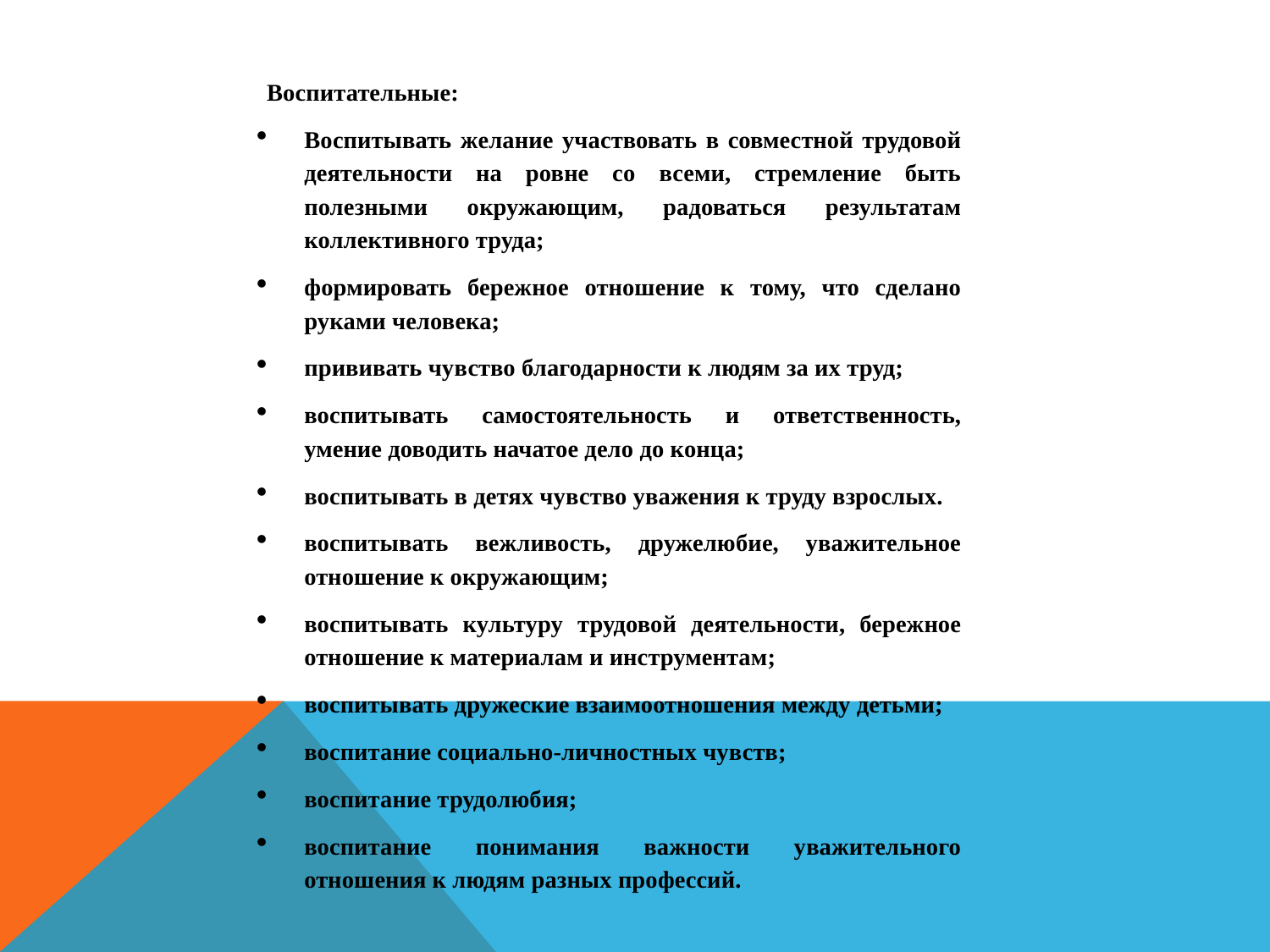

#
Воспитательные:
Воспитывать желание участвовать в совместной трудовой деятельности на ровне со всеми, стремление быть полезными окружающим, радоваться результатам коллективного труда;
формировать бережное отношение к тому, что сделано руками человека;
прививать чувство благодарности к людям за их труд;
воспитывать самостоятельность и ответственность, умение доводить начатое дело до конца;
воспитывать в детях чувство уважения к труду взрослых.
воспитывать вежливость, дружелюбие, уважительное отношение к окружающим;
воспитывать культуру трудовой деятельности, бережное отношение к материалам и инструментам;
воспитывать дружеские взаимоотношения между детьми;
воспитание социально-личностных чувств;
воспитание трудолюбия;
воспитание понимания важности уважительного отношения к людям разных профессий.